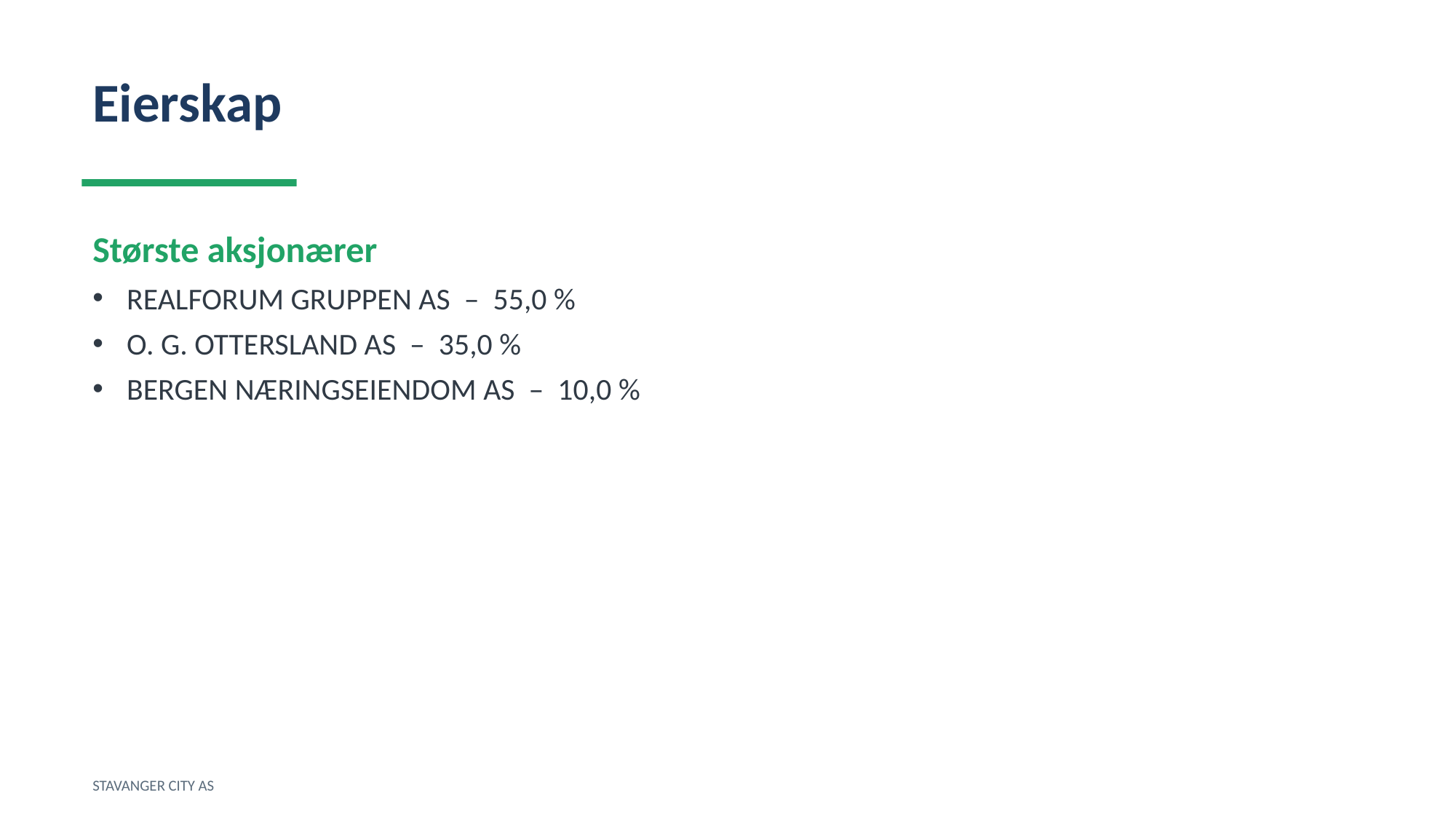

Eierskap

Største aksjonærer
REALFORUM GRUPPEN AS  –  55,0 %
O. G. OTTERSLAND AS  –  35,0 %
BERGEN NÆRINGSEIENDOM AS  –  10,0 %
STAVANGER CITY AS